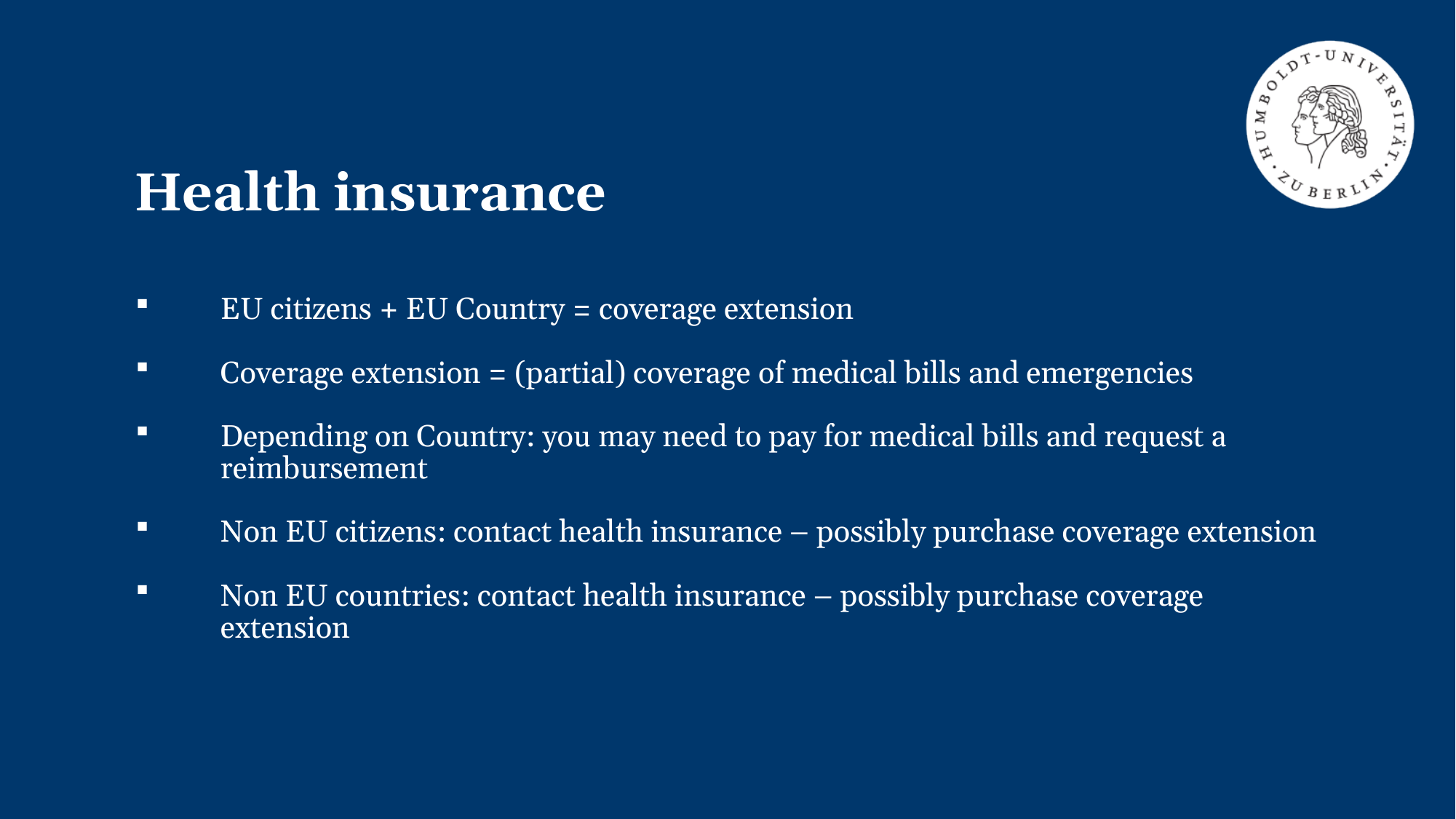

# Health insurance
EU citizens + EU Country = coverage extension
Coverage extension = (partial) coverage of medical bills and emergencies
Depending on Country: you may need to pay for medical bills and request a reimbursement
Non EU citizens: contact health insurance – possibly purchase coverage extension
Non EU countries: contact health insurance – possibly purchase coverage extension